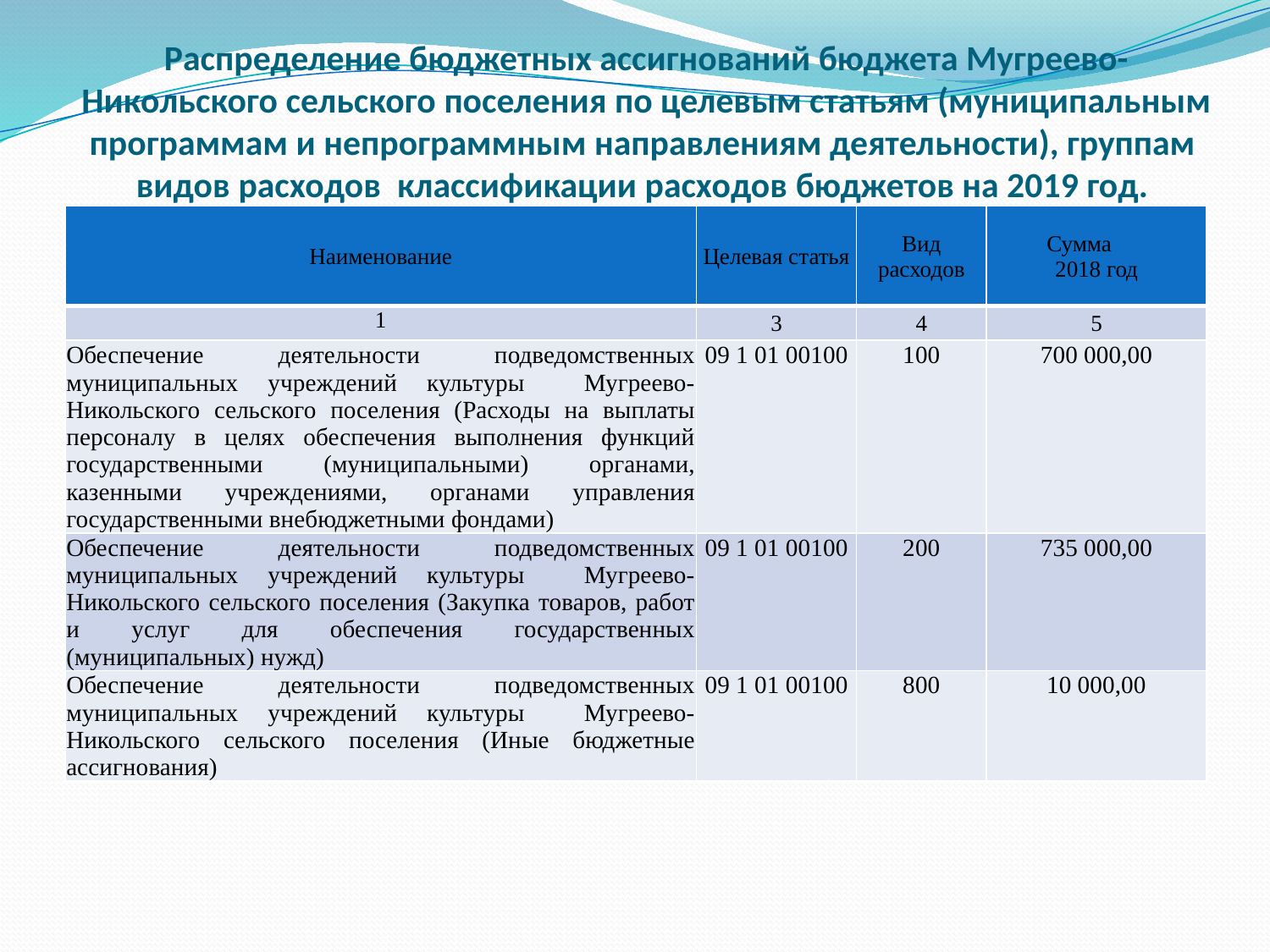

# Распределение бюджетных ассигнований бюджета Мугреево-Никольского сельского поселения по целевым статьям (муниципальным программам и непрограммным направлениям деятельности), группам  видов расходов  классификации расходов бюджетов на 2019 год.
| Наименование | Целевая статья | Вид расходов | Сумма 2018 год |
| --- | --- | --- | --- |
| 1 | 3 | 4 | 5 |
| Обеспечение деятельности подведомственных муниципальных учреждений культуры Мугреево-Никольского сельского поселения (Расходы на выплаты персоналу в целях обеспечения выполнения функций государственными (муниципальными) органами, казенными учреждениями, органами управления государственными внебюджетными фондами) | 09 1 01 00100 | 100 | 700 000,00 |
| Обеспечение деятельности подведомственных муниципальных учреждений культуры Мугреево-Никольского сельского поселения (Закупка товаров, работ и услуг для обеспечения государственных (муниципальных) нужд) | 09 1 01 00100 | 200 | 735 000,00 |
| Обеспечение деятельности подведомственных муниципальных учреждений культуры Мугреево-Никольского сельского поселения (Иные бюджетные ассигнования) | 09 1 01 00100 | 800 | 10 000,00 |